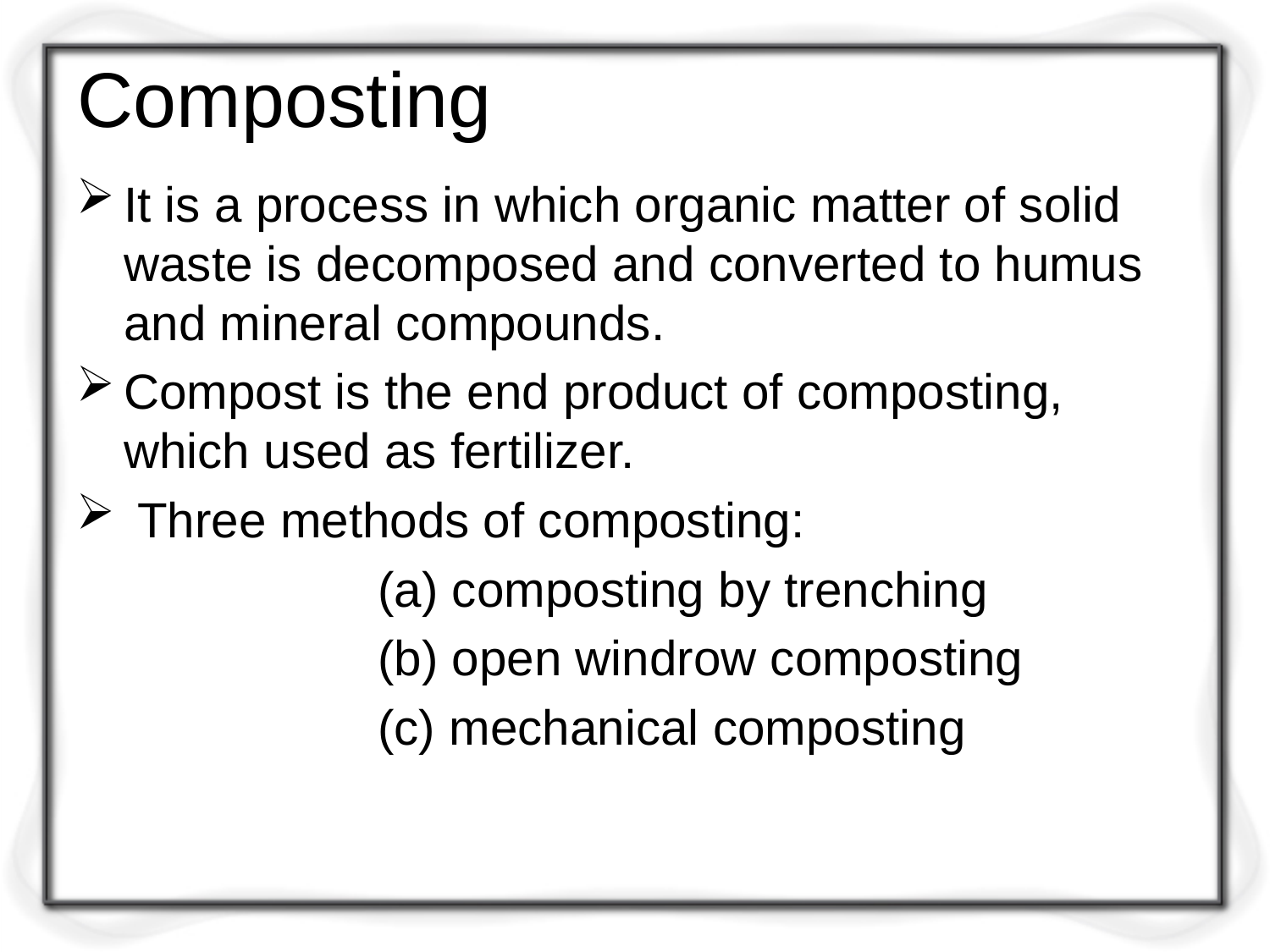

# Composting
It is a process in which organic matter of solid waste is decomposed and converted to humus and mineral compounds.
Compost is the end product of composting, which used as fertilizer.
 Three methods of composting:
 			(a) composting by trenching
			(b) open windrow composting
			(c) mechanical composting